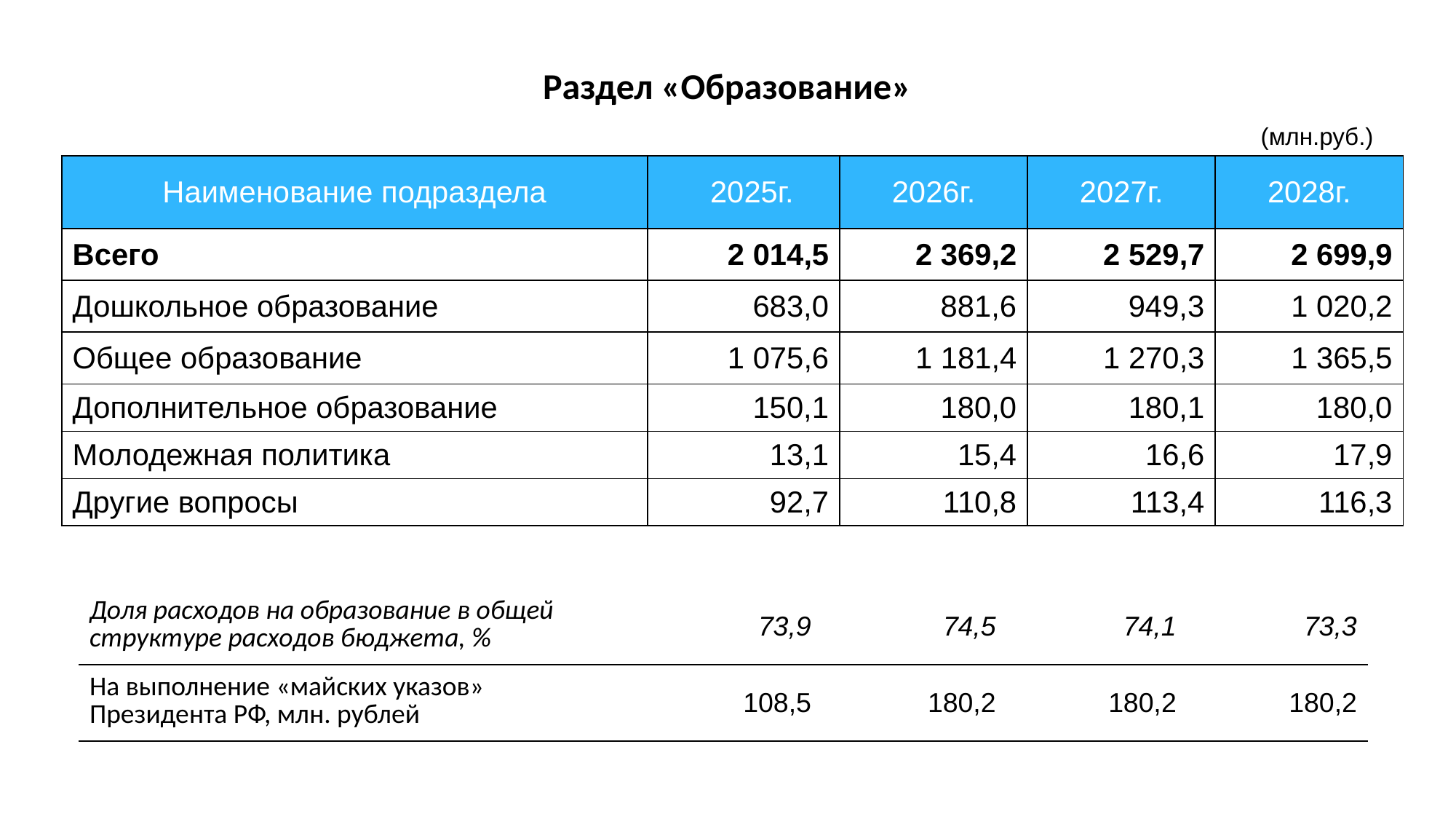

Раздел «Образование»
(млн.руб.)
| Наименование подраздела | 2025г. | 2026г. | 2027г. | 2028г. |
| --- | --- | --- | --- | --- |
| Всего | 2 014,5 | 2 369,2 | 2 529,7 | 2 699,9 |
| Дошкольное образование | 683,0 | 881,6 | 949,3 | 1 020,2 |
| Общее образование | 1 075,6 | 1 181,4 | 1 270,3 | 1 365,5 |
| Дополнительное образование | 150,1 | 180,0 | 180,1 | 180,0 |
| Молодежная политика | 13,1 | 15,4 | 16,6 | 17,9 |
| Другие вопросы | 92,7 | 110,8 | 113,4 | 116,3 |
| Доля расходов на образование в общей структуре расходов бюджета, % | 73,9 | 74,5 | 74,1 | 73,3 |
| --- | --- | --- | --- | --- |
| На выполнение «майских указов» Президента РФ, млн. рублей | 108,5 | 180,2 | 180,2 | 180,2 |